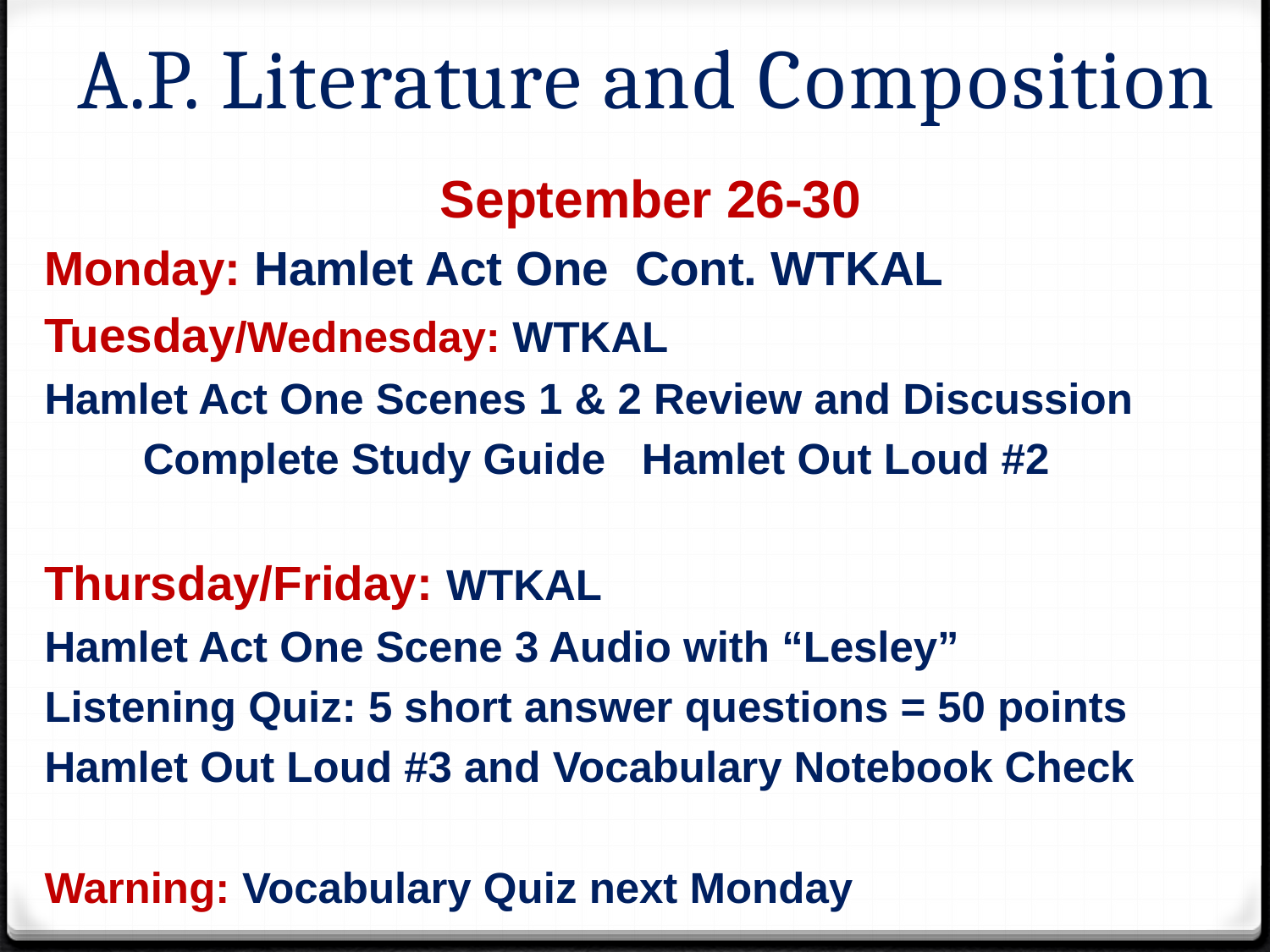

# A.P. Literature and Composition
September 26-30
Monday: Hamlet Act One  Cont. WTKAL
Tuesday/Wednesday: WTKAL
Hamlet Act One Scenes 1 & 2 Review and Discussion
		 Complete Study Guide   Hamlet Out Loud #2

Thursday/Friday: WTKAL
Hamlet Act One Scene 3 Audio with “Lesley”
Listening Quiz: 5 short answer questions = 50 points
Hamlet Out Loud #3 and Vocabulary Notebook Check

Warning: Vocabulary Quiz next Monday